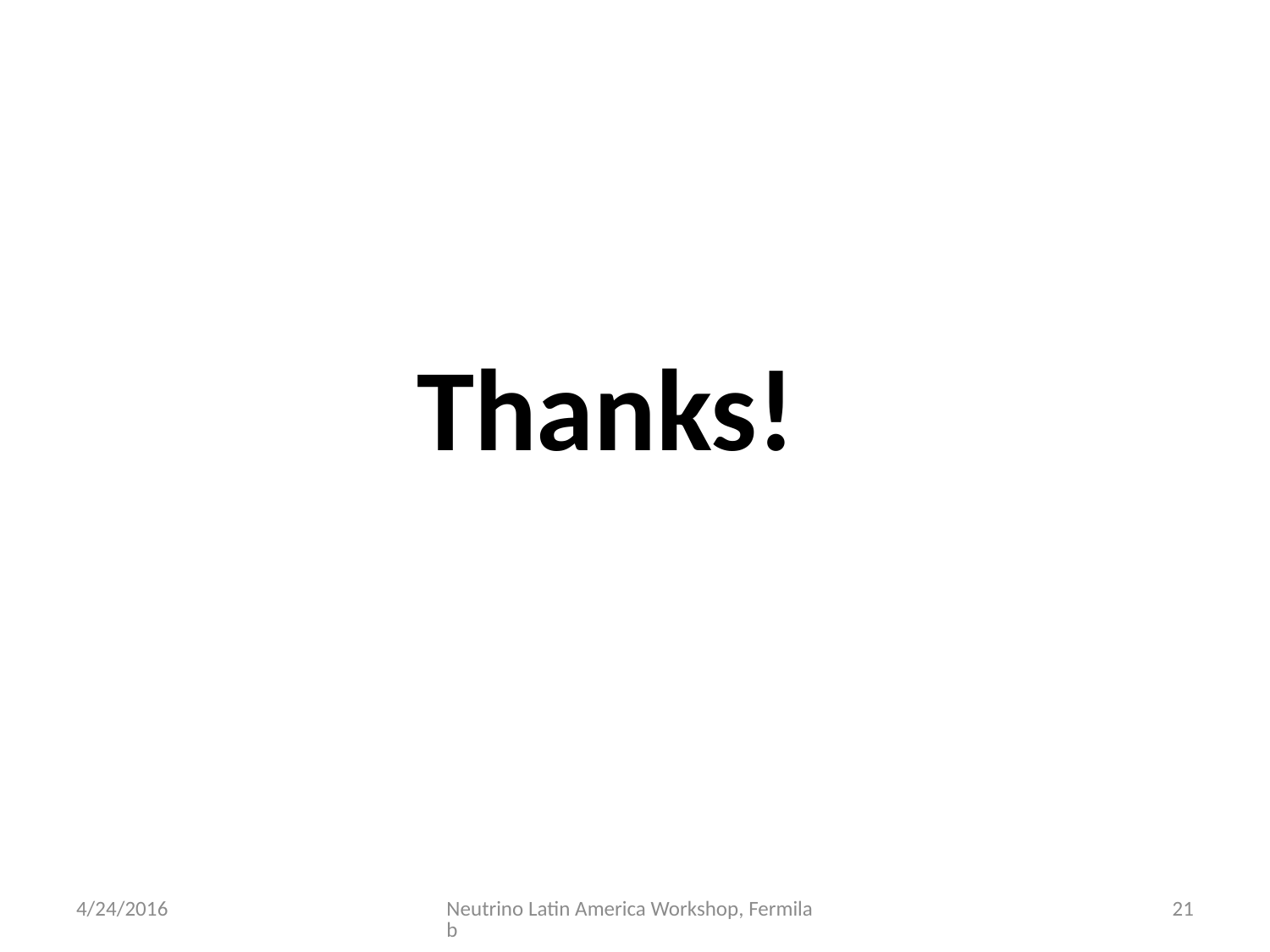

Thanks!
4/24/2016
Neutrino Latin America Workshop, Fermilab
21